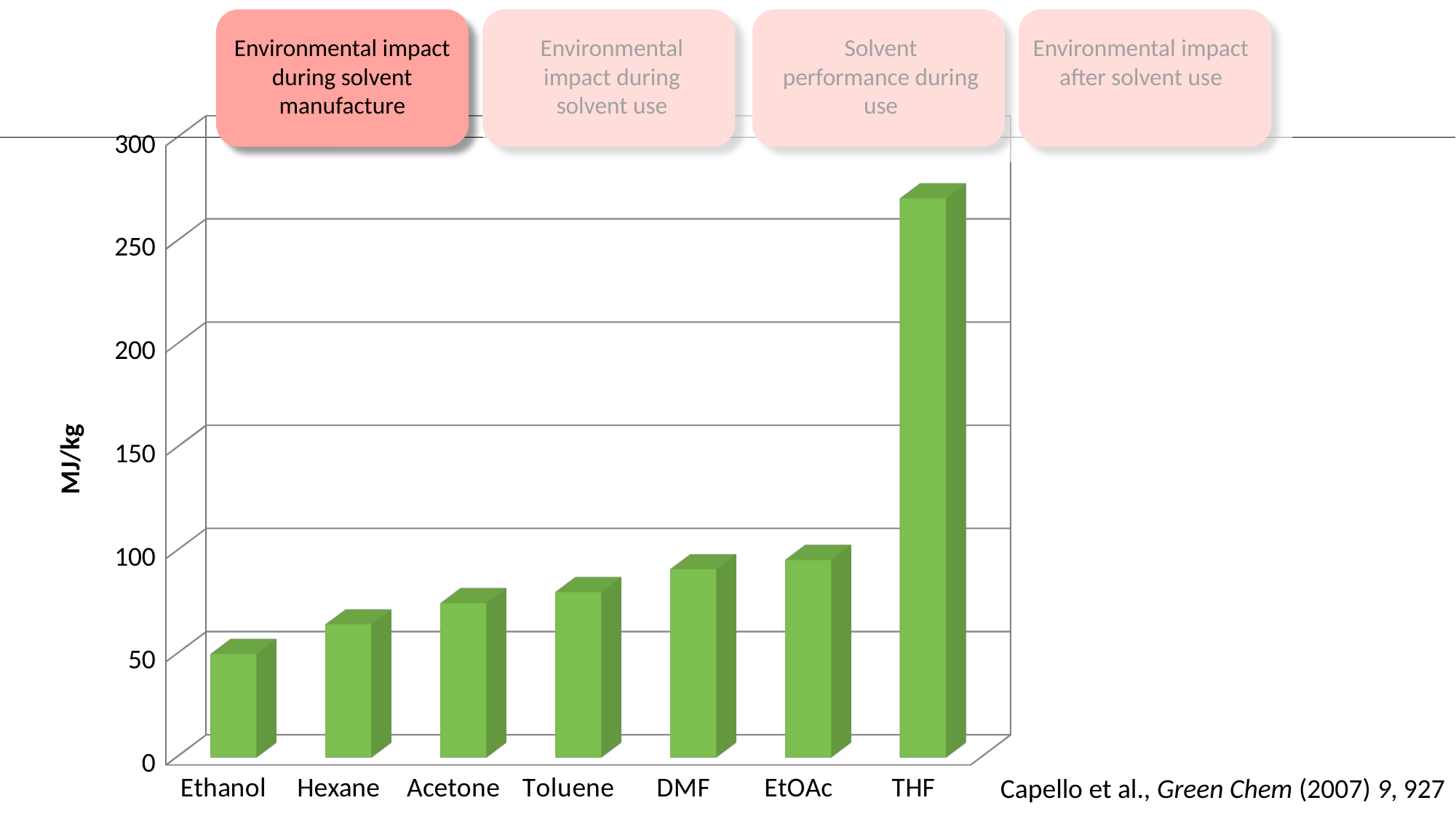

Environmental impact during solvent manufacture
Environmental impact during solvent use
Solvent performance during use
Environmental impact after solvent use

[unsupported chart]

Capello et al., Green Chem (2007) 9, 927